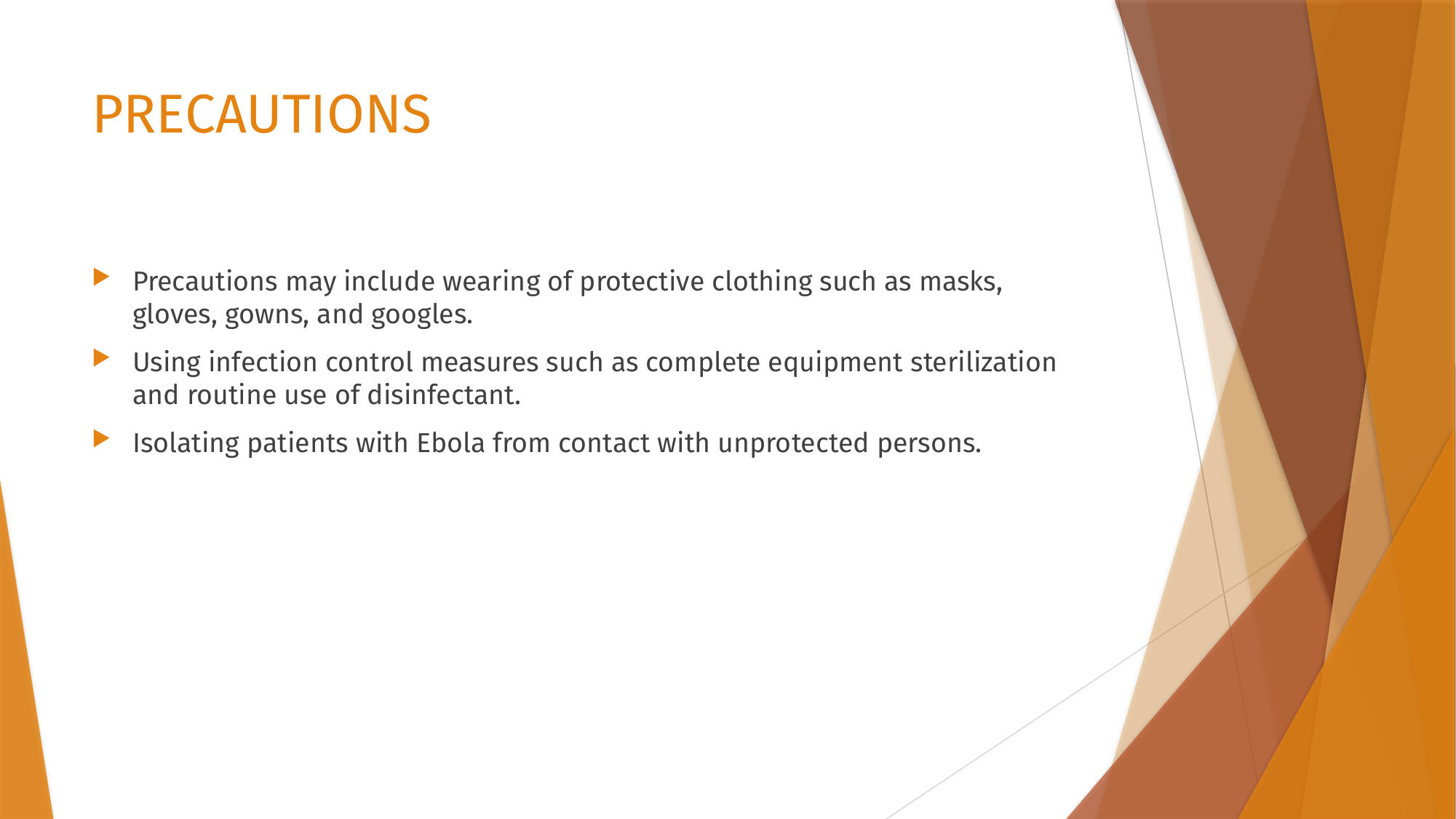

# PRECAUTIONS
Precautions may include wearing of protective clothing such as masks, gloves, gowns, and googles.
Using infection control measures such as complete equipment sterilization and routine use of disinfectant.
Isolating patients with Ebola from contact with unprotected persons.